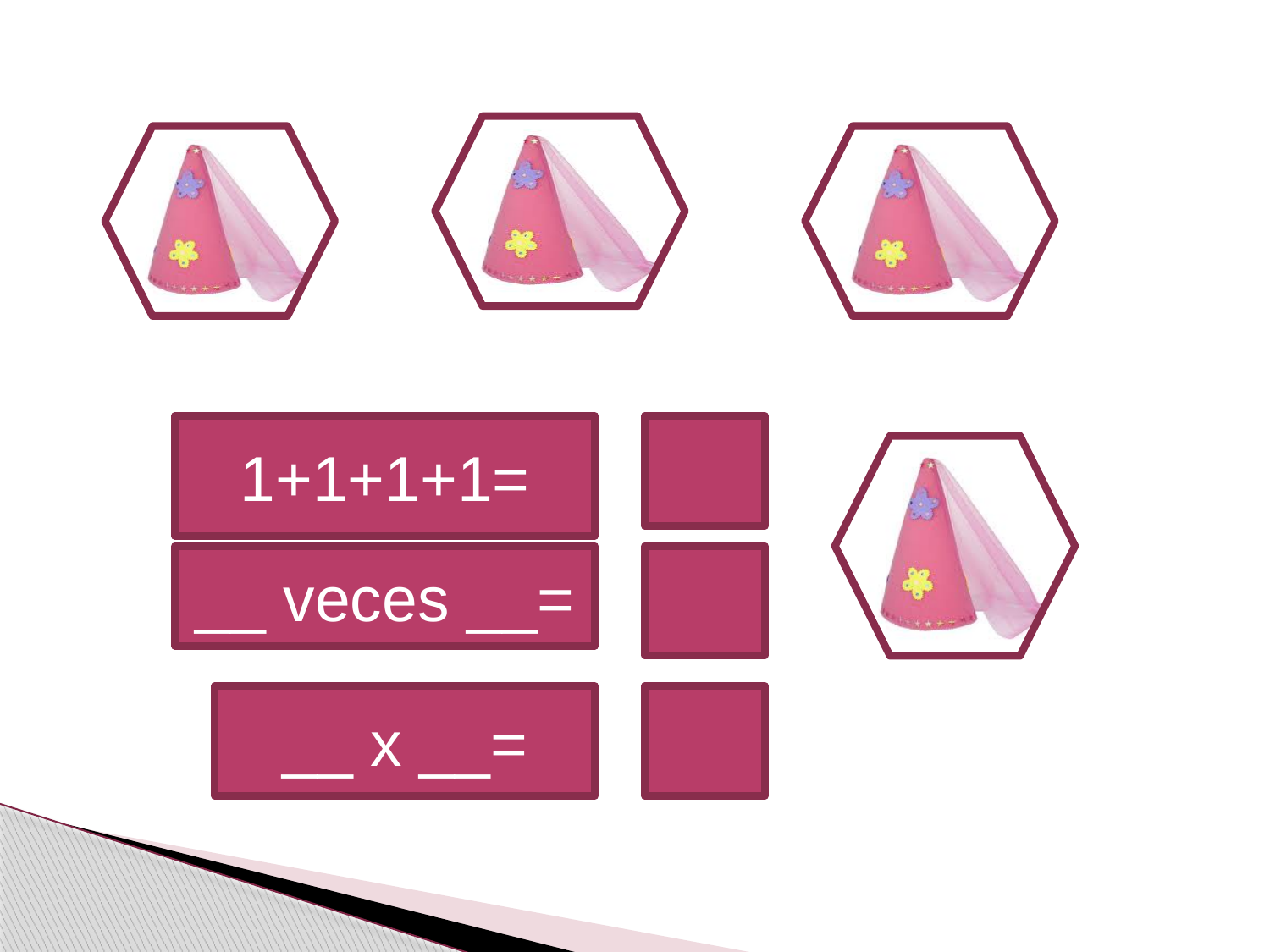

1+1+1+1=

__ veces __=

__ x __=